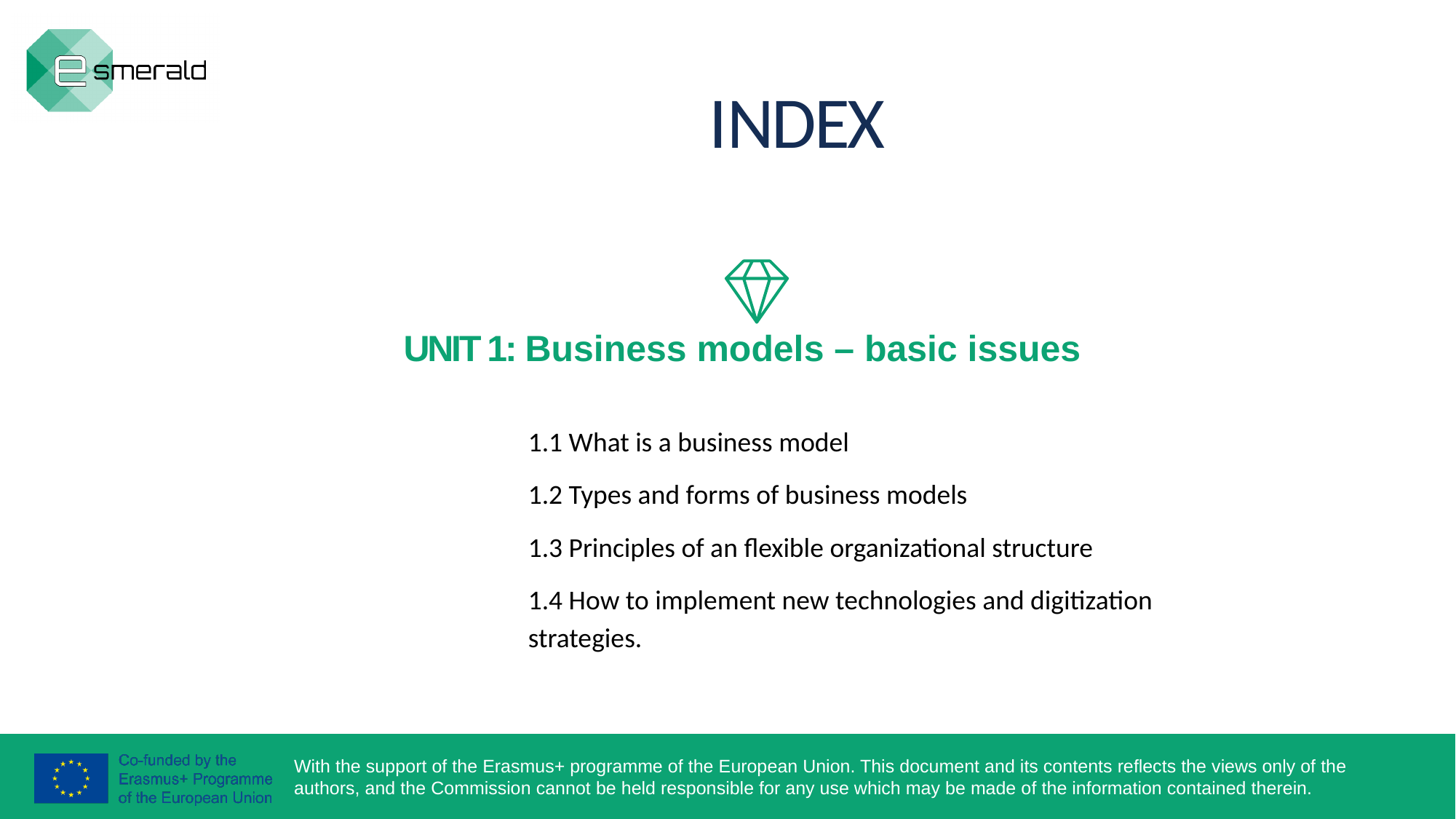

INDEX

UNIT 1: Business models – basic issues

1.1 What is a business model
1.2 Types and forms of business models
1.3 Principles of an flexible organizational structure
1.4 How to implement new technologies and digitization strategies.